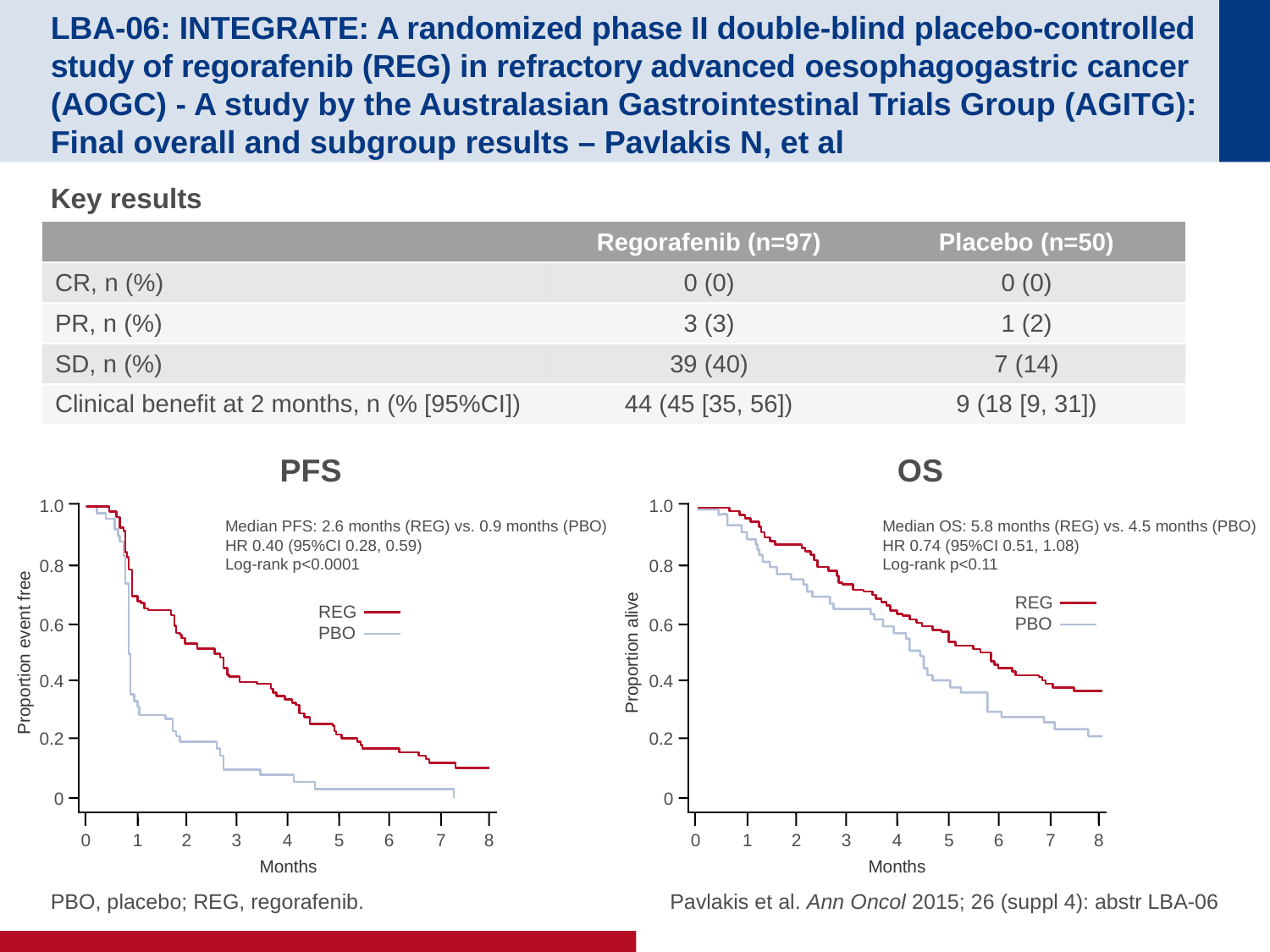

# LBA-06: INTEGRATE: A randomized phase II double-blind placebo-controlled study of regorafenib (REG) in refractory advanced oesophagogastric cancer (AOGC) - A study by the Australasian Gastrointestinal Trials Group (AGITG): Final overall and subgroup results – Pavlakis N, et al
Key results
|  | Regorafenib (n=97) | Placebo (n=50) |
| --- | --- | --- |
| CR, n (%) | 0 (0) | 0 (0) |
| PR, n (%) | 3 (3) | 1 (2) |
| SD, n (%) | 39 (40) | 7 (14) |
| Clinical benefit at 2 months, n (% [95%CI]) | 44 (45 [35, 56]) | 9 (18 [9, 31]) |
PFS
1.0

Median PFS: 2.6 months (REG) vs. 0.9 months (PBO)
HR 0.40 (95%CI 0.28, 0.59)
Log-rank p<0.0001
0.8

REG
PBO
0.6

Proportion event free
0.4

0.2

0

0
1
2
3
4
5
6
7
8
Months
OS
1.0

Median OS: 5.8 months (REG) vs. 4.5 months (PBO)
HR 0.74 (95%CI 0.51, 1.08)
Log-rank p<0.11
0.8

0.6

Proportion alive
0.4

0.2

0

0
1
2
3
4
5
6
7
8
Months

REG
PBO

PBO, placebo; REG, regorafenib.
Pavlakis et al. Ann Oncol 2015; 26 (suppl 4): abstr LBA-06